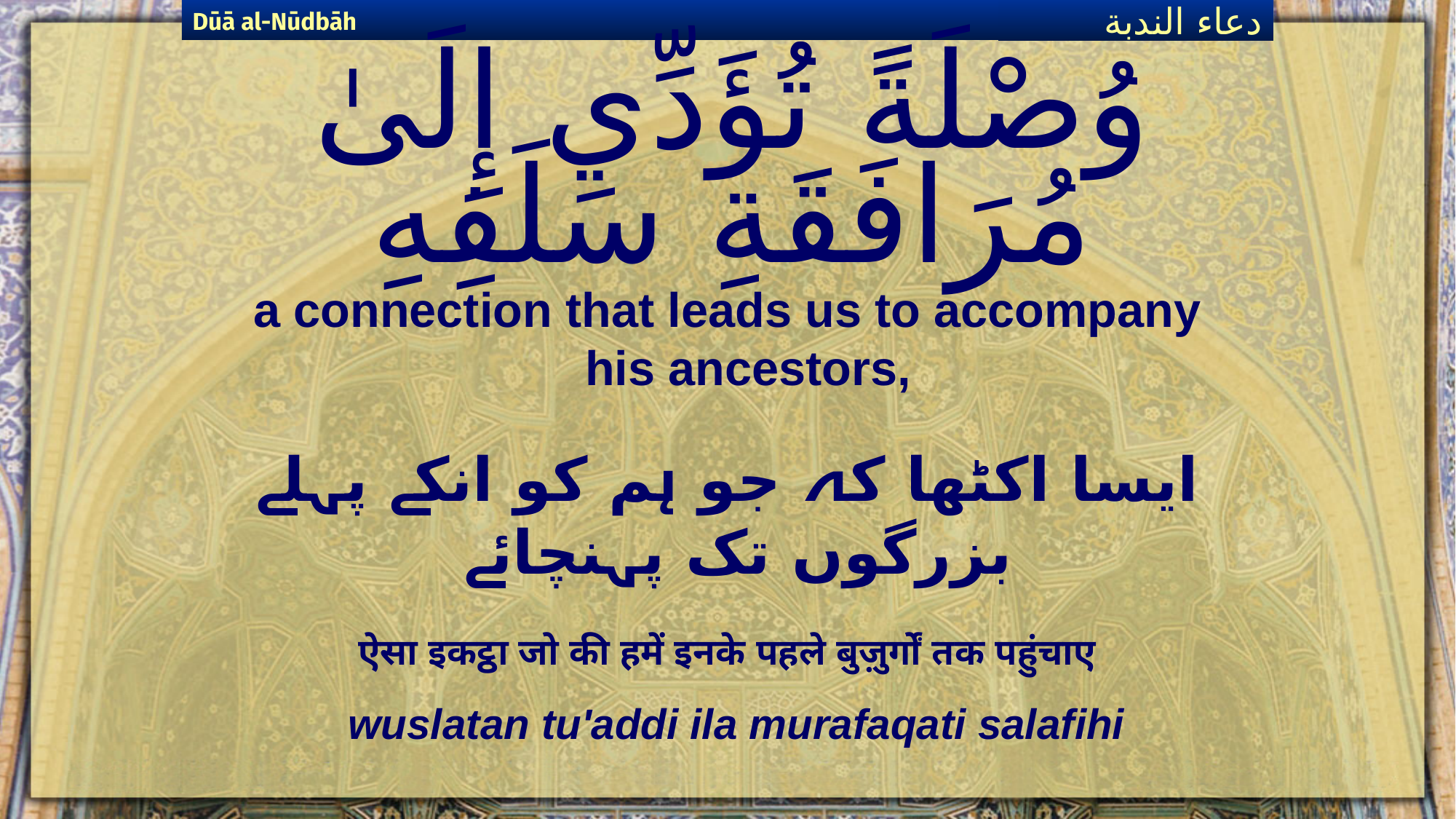

Dūā al-Nūdbāh
دعاء الندبة
# وُصْلَةً تُؤَدِّي إِلَىٰ مُرَافَقَةِ سَلَفِهِ
a connection that leads us to accompany his ancestors,
ایسا اکٹھا کہ جو ہم کو انکے پہلے بزرگوں تک پہنچائے
ऐसा इकट्ठा जो की हमें इनके पहले बुज़ुर्गों तक पहुंचाए
wuslatan tu'addi ila murafaqati salafihi